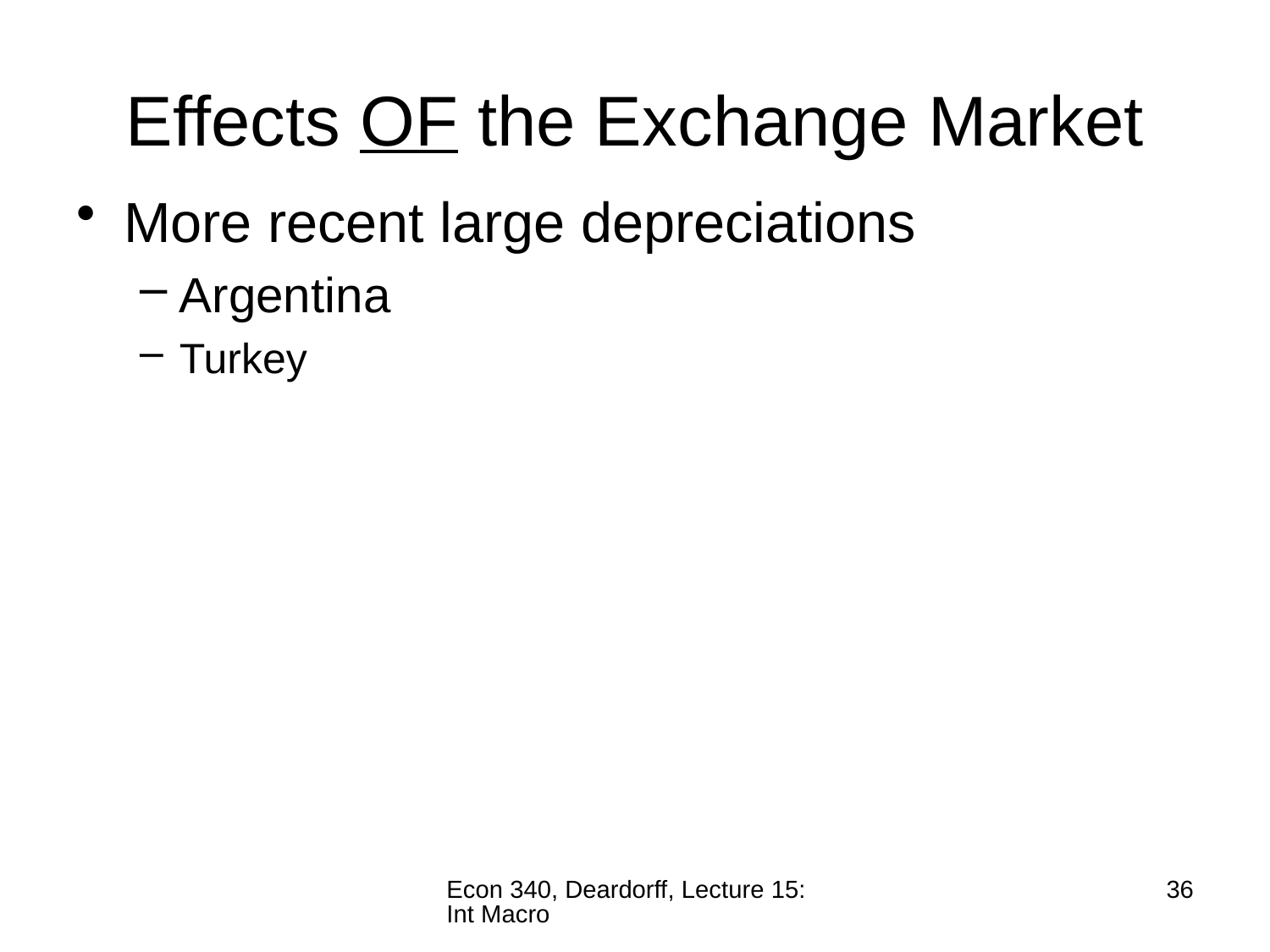

# Effects OF the Exchange Market
More recent large depreciations
Argentina
Turkey
Econ 340, Deardorff, Lecture 15:  Int Macro
36